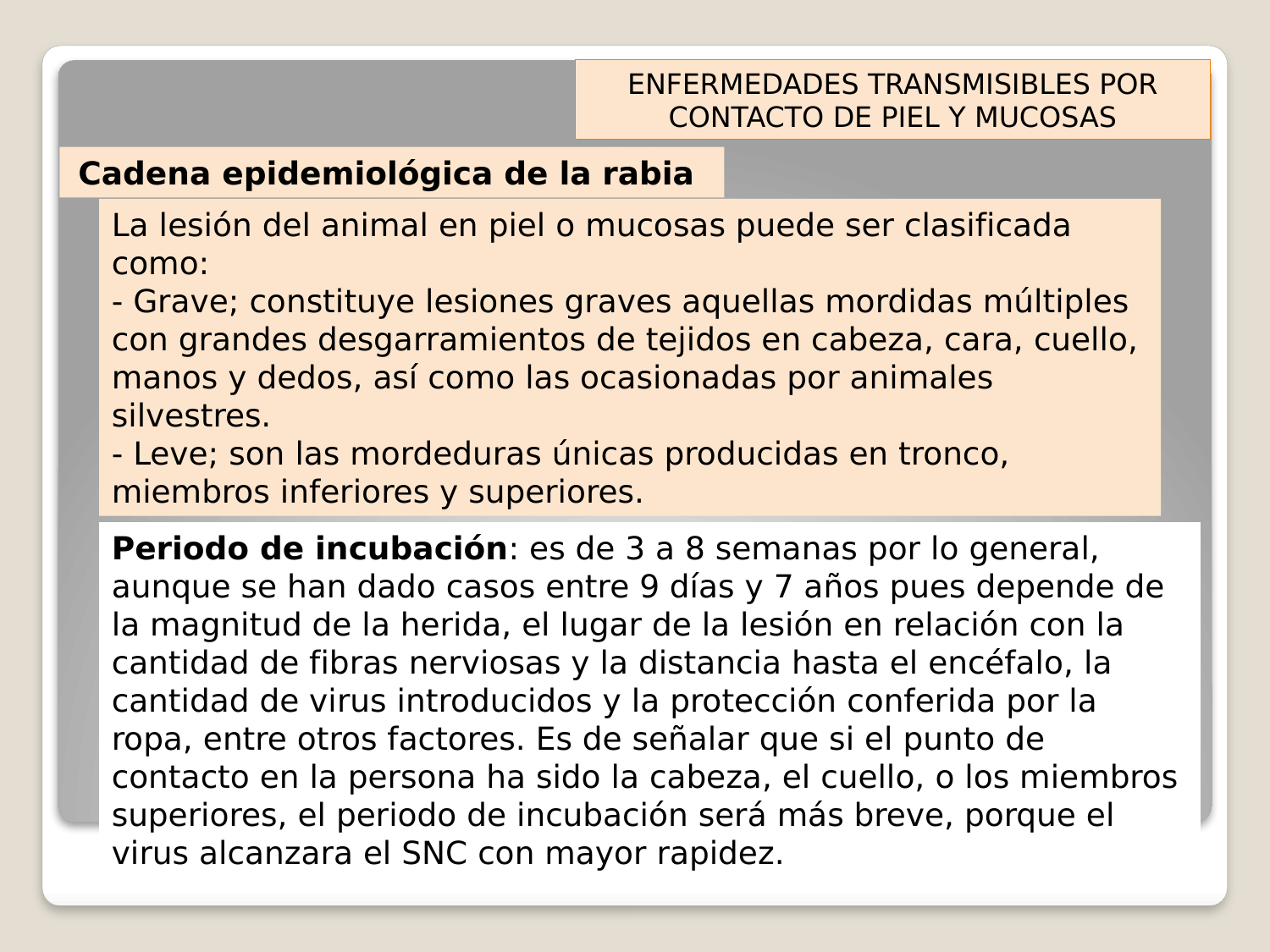

ENFERMEDADES TRANSMISIBLES POR CONTACTO DE PIEL Y MUCOSAS
Cadena epidemiológica de la rabia
La lesión del animal en piel o mucosas puede ser clasificada como:
- Grave; constituye lesiones graves aquellas mordidas múltiples con grandes desgarramientos de tejidos en cabeza, cara, cuello, manos y dedos, así como las ocasionadas por animales silvestres.
- Leve; son las mordeduras únicas producidas en tronco, miembros inferiores y superiores.
Periodo de incubación: es de 3 a 8 semanas por lo general, aunque se han dado casos entre 9 días y 7 años pues depende de la magnitud de la herida, el lugar de la lesión en relación con la cantidad de fibras nerviosas y la distancia hasta el encéfalo, la cantidad de virus introducidos y la protección conferida por la ropa, entre otros factores. Es de señalar que si el punto de contacto en la persona ha sido la cabeza, el cuello, o los miembros superiores, el periodo de incubación será más breve, porque el virus alcanzara el SNC con mayor rapidez.